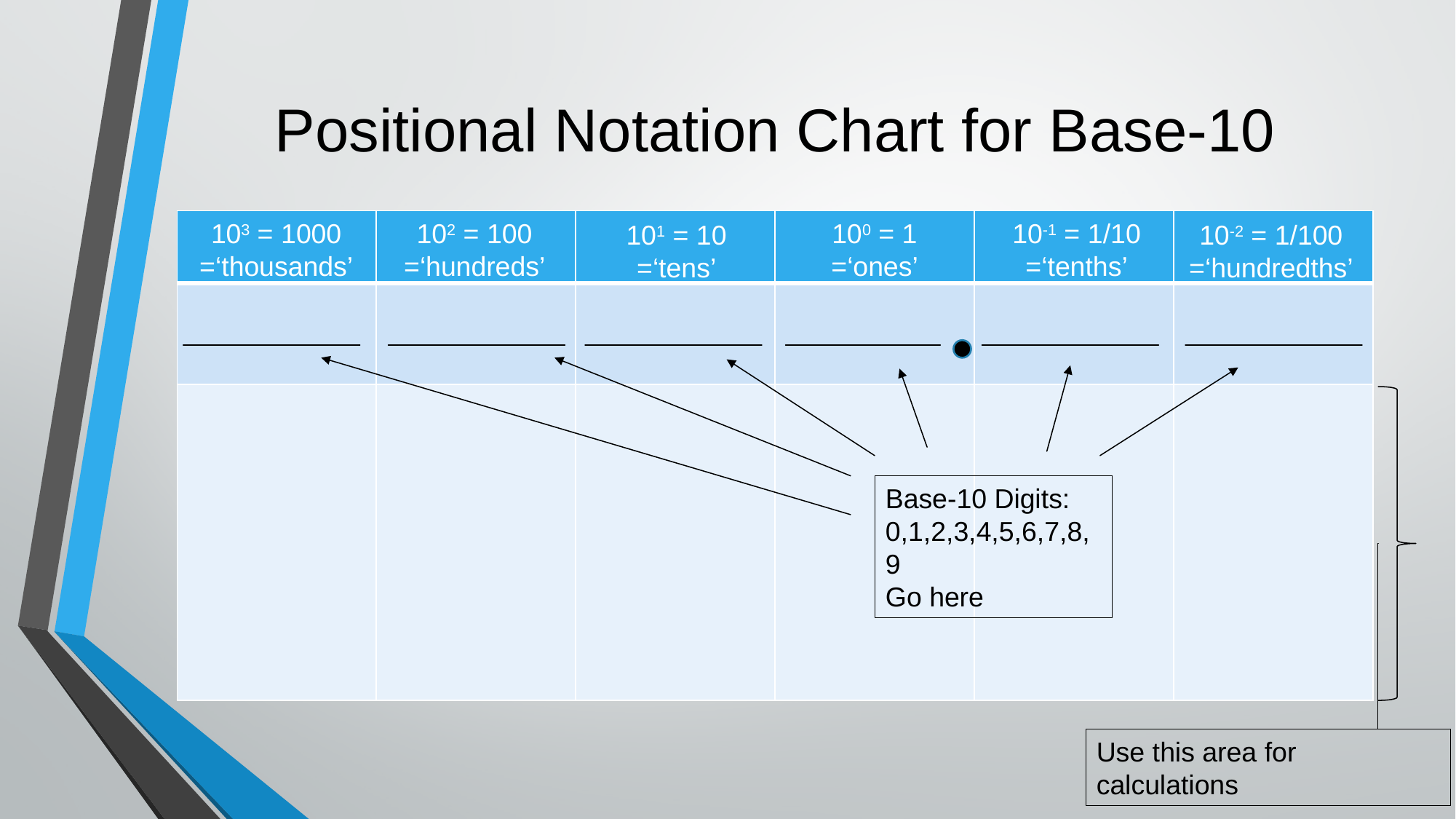

# Positional Notation Chart for Base-10
10-1 = 1/10
=‘tenths’
103 = 1000
=‘thousands’
|  |  |  |  |  |  |
| --- | --- | --- | --- | --- | --- |
|  |  |  |  |  |  |
|  |  |  |  |  |  |
102 = 100
=‘hundreds’
100 = 1
=‘ones’

101 = 10
=‘tens’
10-2 = 1/100
=‘hundredths’

Base-10 Digits:
0,1,2,3,4,5,6,7,8,9
Go here

Use this area for calculations